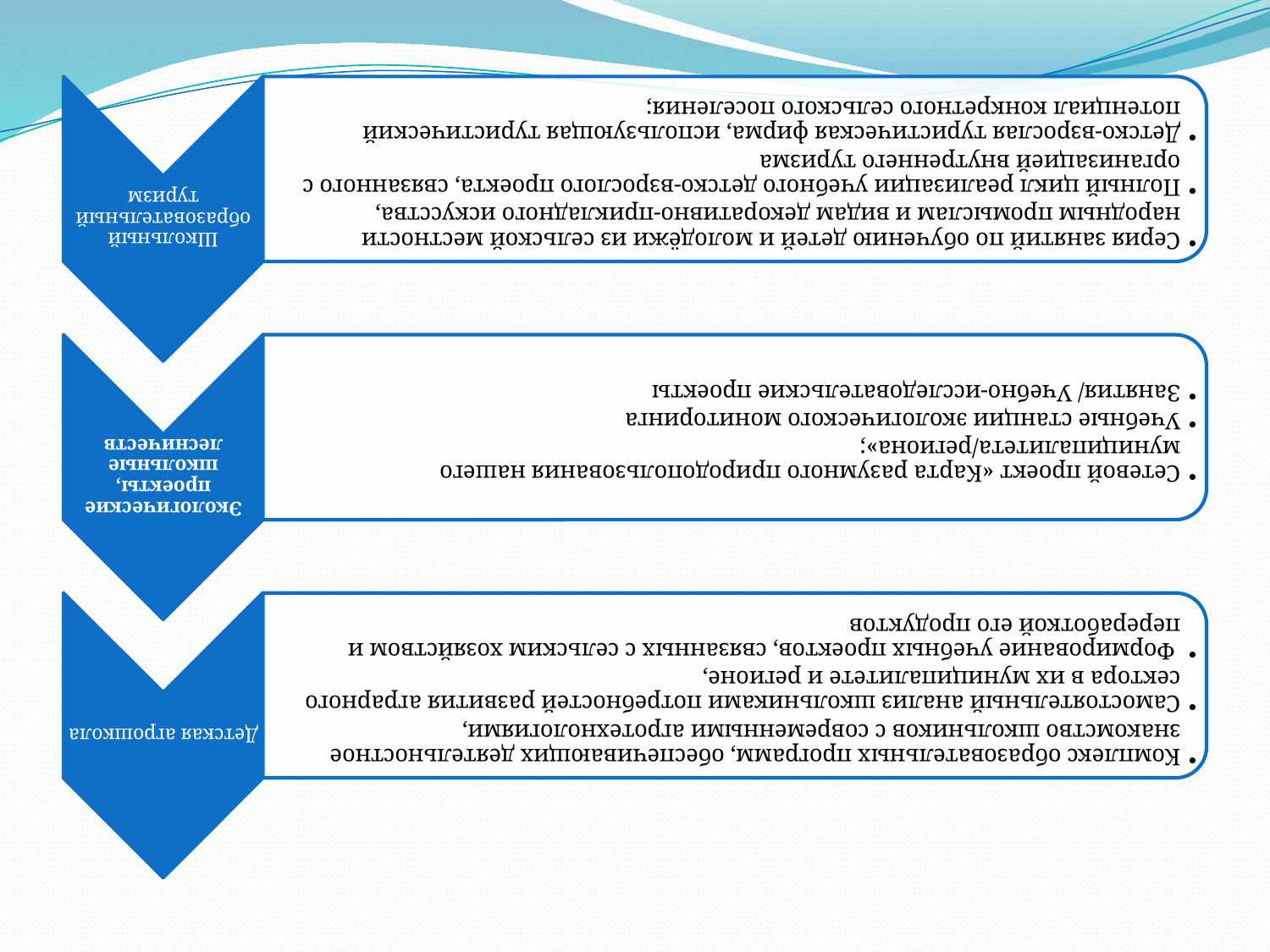

Школьный образовательный туризм
Серия занятий по обучению детей и молодёжи из сельской местности народным промыслам и видам декоративно-прикладного искусства,
Полный цикл реализации учебного детско-взрослого проекта, связанного с организацией внутреннего туризма
Детско-взрослая туристическая фирма, использующая туристический потенциал конкретного сельского поселения;
Экологические проекты, школьные лесничеств
Сетевой проект «Карта разумного природопользования нашего муниципалитета/региона»;
Учебные станции экологического мониторинга
Занятия/ Учебно-исследовательские проекты
Детская агрошкола
Комплекс образовательных программ, обеспечивающих деятельностное знакомство школьников с современными агротехнологиями,
Самостоятельный анализ школьниками потребностей развития аграрного сектора в их муниципалитете и регионе,
 Формирование учебных проектов, связанных с сельским хозяйством и переработкой его продуктов